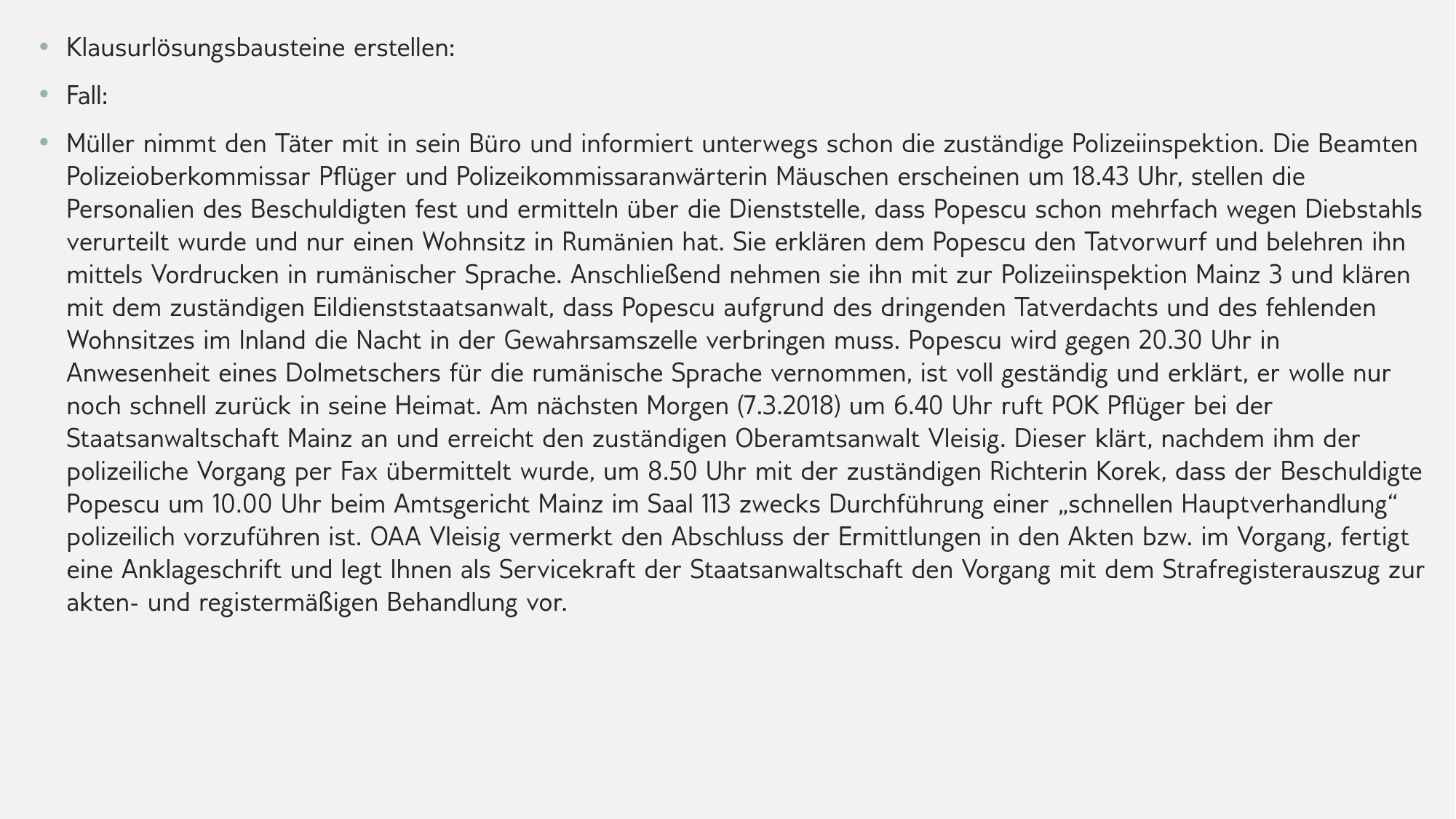

Klausurlösungsbausteine erstellen:
Fall:
Müller nimmt den Täter mit in sein Büro und informiert unterwegs schon die zuständige Polizeiinspektion. Die Beamten Polizeioberkommissar Pflüger und Polizeikommissaranwärterin Mäuschen erscheinen um 18.43 Uhr, stellen die Personalien des Beschuldigten fest und ermitteln über die Dienststelle, dass Popescu schon mehrfach wegen Diebstahls verurteilt wurde und nur einen Wohnsitz in Rumänien hat. Sie erklären dem Popescu den Tatvorwurf und belehren ihn mittels Vordrucken in rumänischer Sprache. Anschließend nehmen sie ihn mit zur Polizeiinspektion Mainz 3 und klären mit dem zuständigen Eildienststaatsanwalt, dass Popescu aufgrund des dringenden Tatverdachts und des fehlenden Wohnsitzes im Inland die Nacht in der Gewahrsamszelle verbringen muss. Popescu wird gegen 20.30 Uhr in Anwesenheit eines Dolmetschers für die rumänische Sprache vernommen, ist voll geständig und erklärt, er wolle nur noch schnell zurück in seine Heimat. Am nächsten Morgen (7.3.2018) um 6.40 Uhr ruft POK Pflüger bei der Staatsanwaltschaft Mainz an und erreicht den zuständigen Oberamtsanwalt Vleisig. Dieser klärt, nachdem ihm der polizeiliche Vorgang per Fax übermittelt wurde, um 8.50 Uhr mit der zuständigen Richterin Korek, dass der Beschuldigte Popescu um 10.00 Uhr beim Amtsgericht Mainz im Saal 113 zwecks Durchführung einer „schnellen Hauptverhandlung“ polizeilich vorzuführen ist. OAA Vleisig vermerkt den Abschluss der Ermittlungen in den Akten bzw. im Vorgang, fertigt eine Anklageschrift und legt Ihnen als Servicekraft der Staatsanwaltschaft den Vorgang mit dem Strafregisterauszug zur akten- und registermäßigen Behandlung vor.